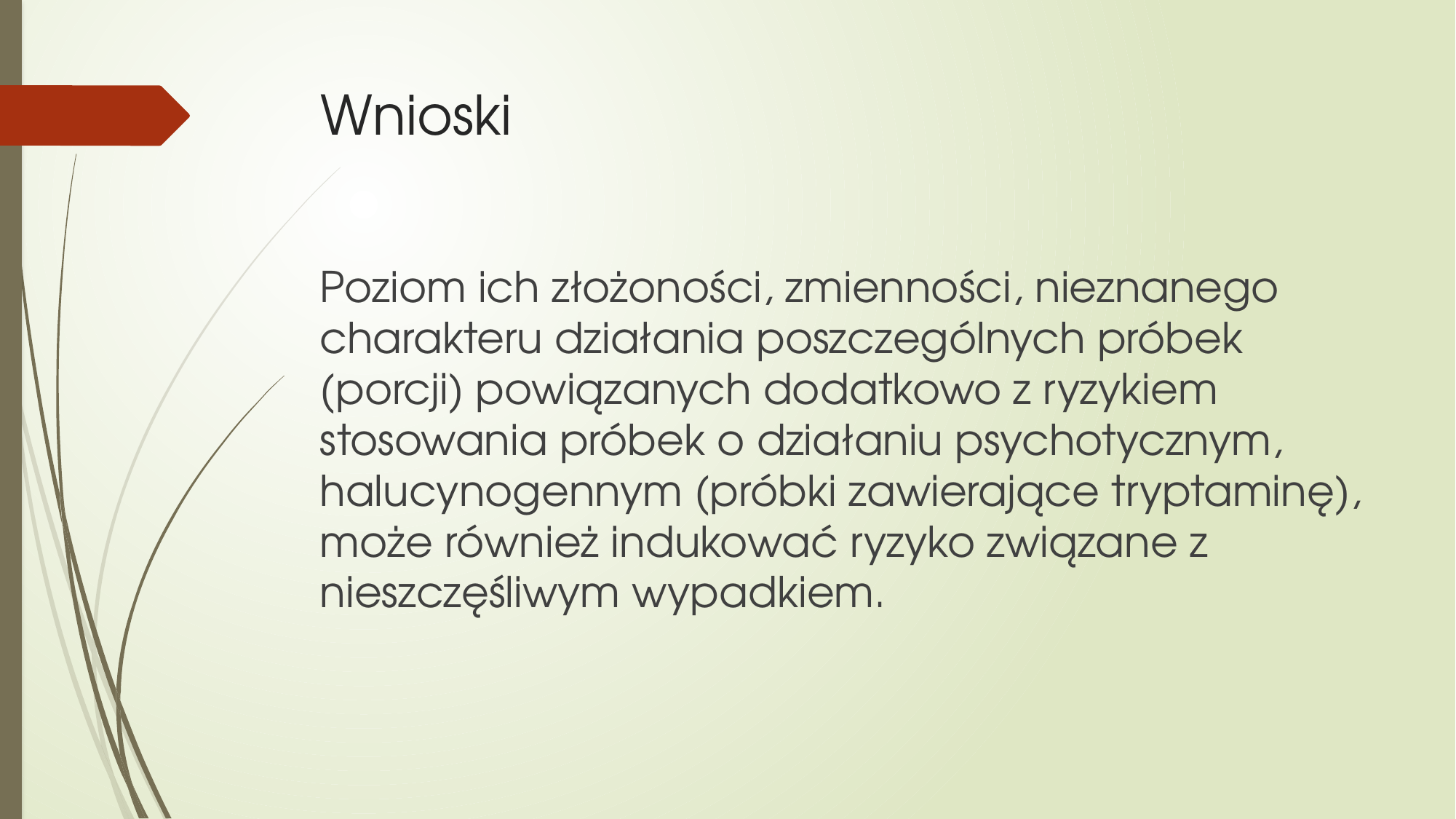

# Wnioski
Poziom ich złożoności, zmienności, nieznanego charakteru działania poszczególnych próbek (porcji) powiązanych dodatkowo z ryzykiem stosowania próbek o działaniu psychotycznym, halucynogennym (próbki zawierające tryptaminę), może również indukować ryzyko związane z nieszczęśliwym wypadkiem.